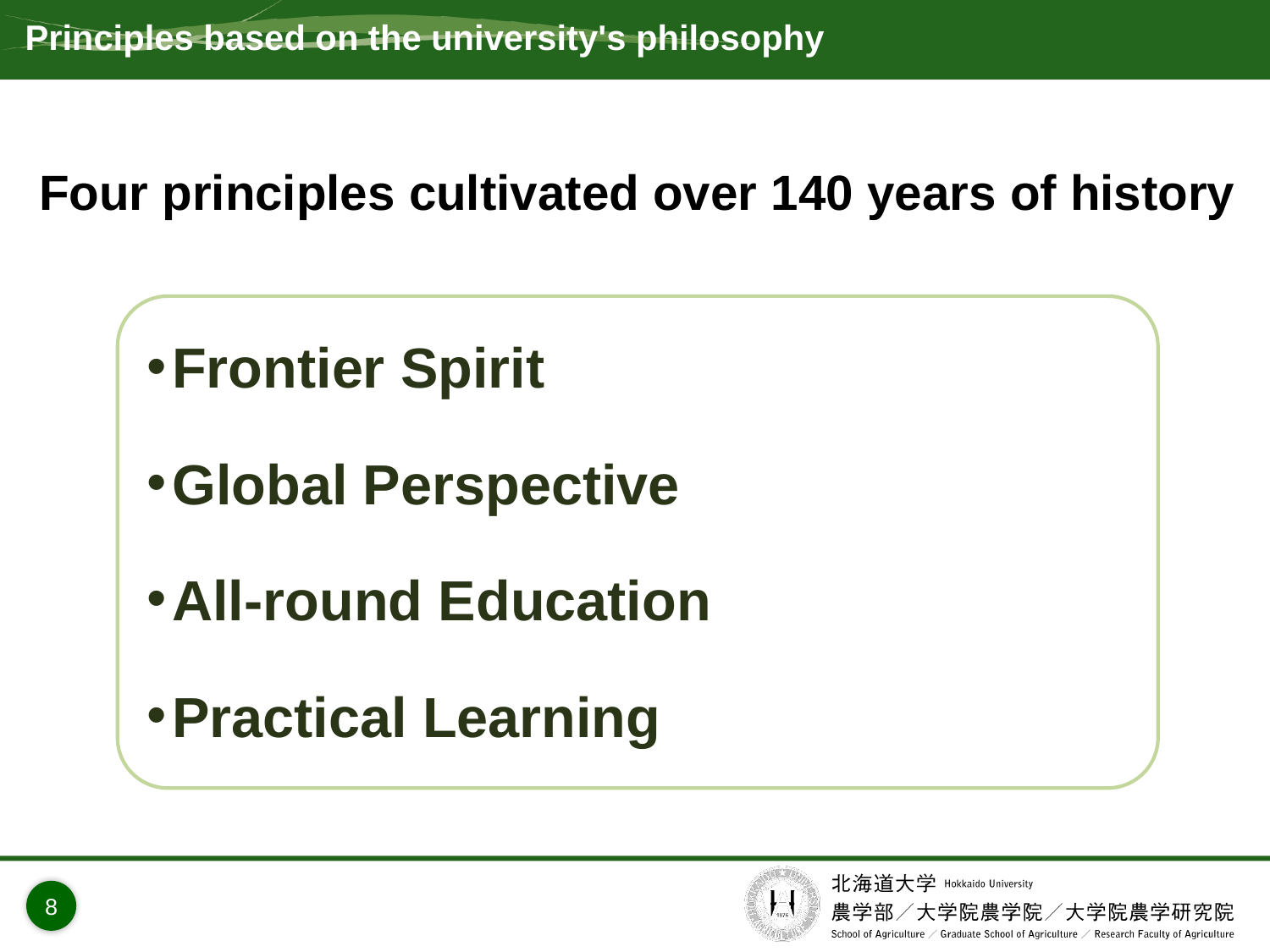

# Principles based on the university's philosophy
Four principles cultivated over 140 years of history
Frontier Spirit
Global Perspective
All-round Education
Practical Learning